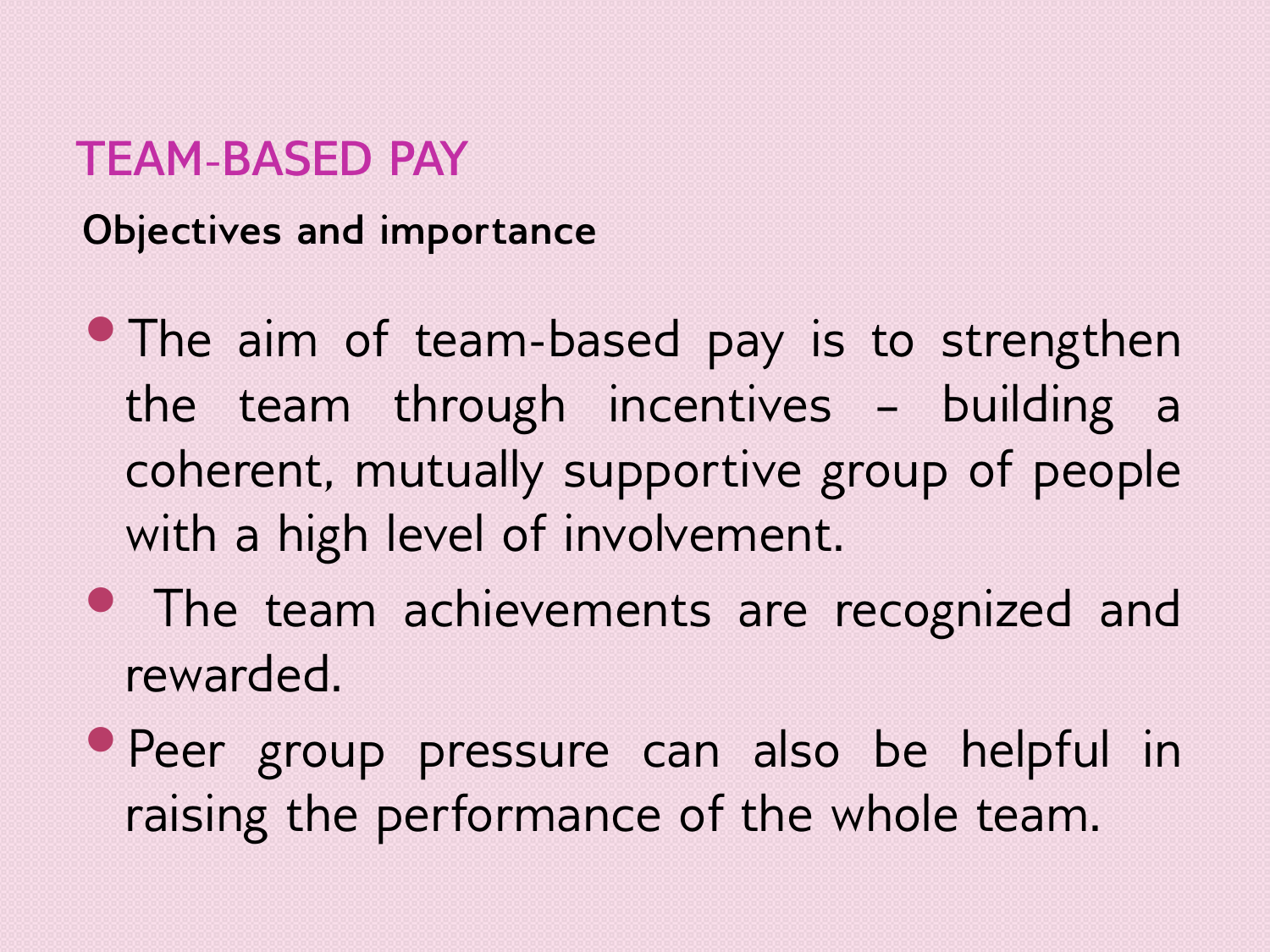

# Team-Based Pay
Objectives and importance
The aim of team-based pay is to strengthen the team through incentives – building a coherent, mutually supportive group of people with a high level of involvement.
 The team achievements are recognized and rewarded.
Peer group pressure can also be helpful in raising the performance of the whole team.